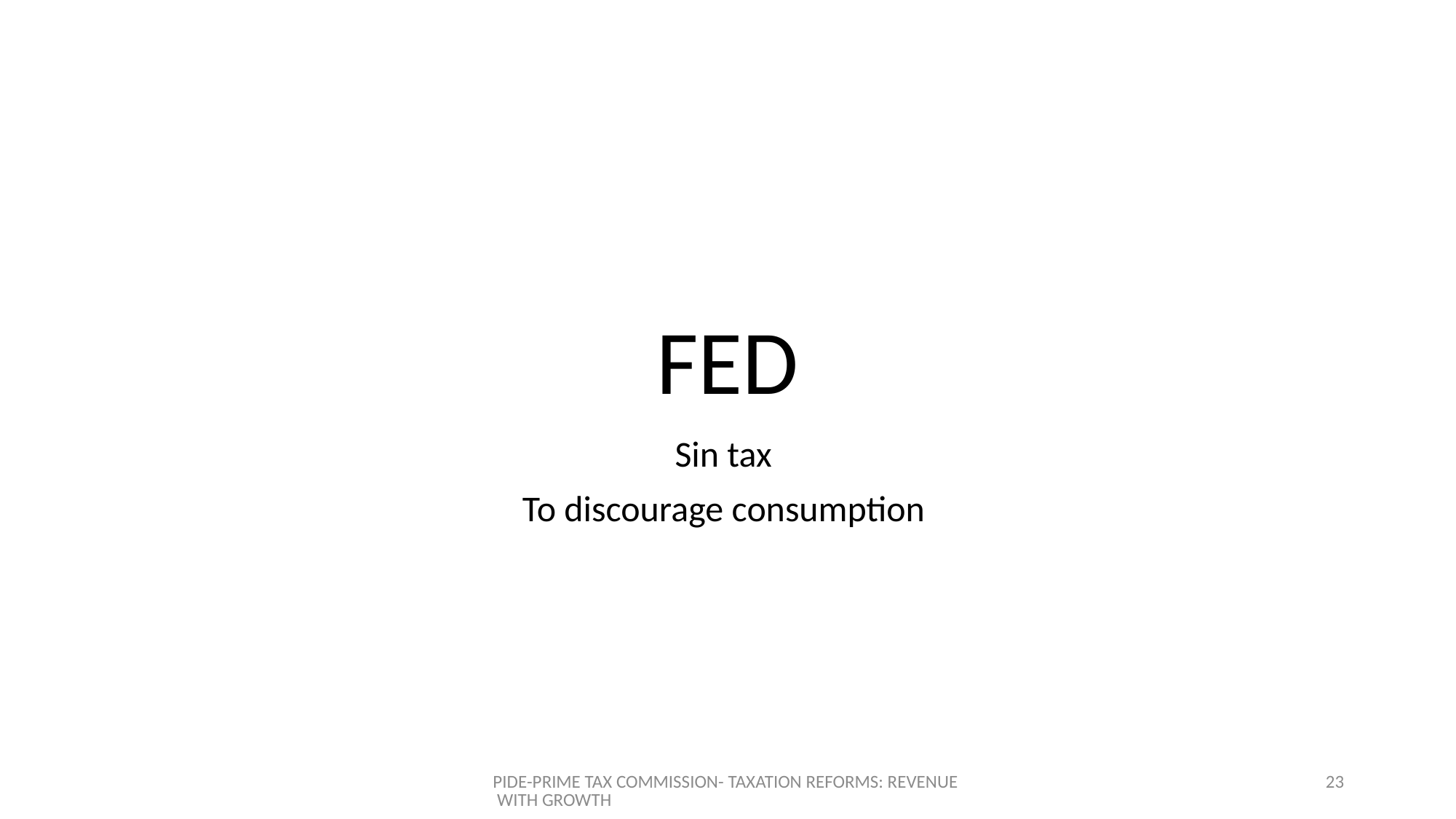

# FED
Sin tax
To discourage consumption
PIDE-PRIME TAX COMMISSION- TAXATION REFORMS: REVENUE WITH GROWTH
23